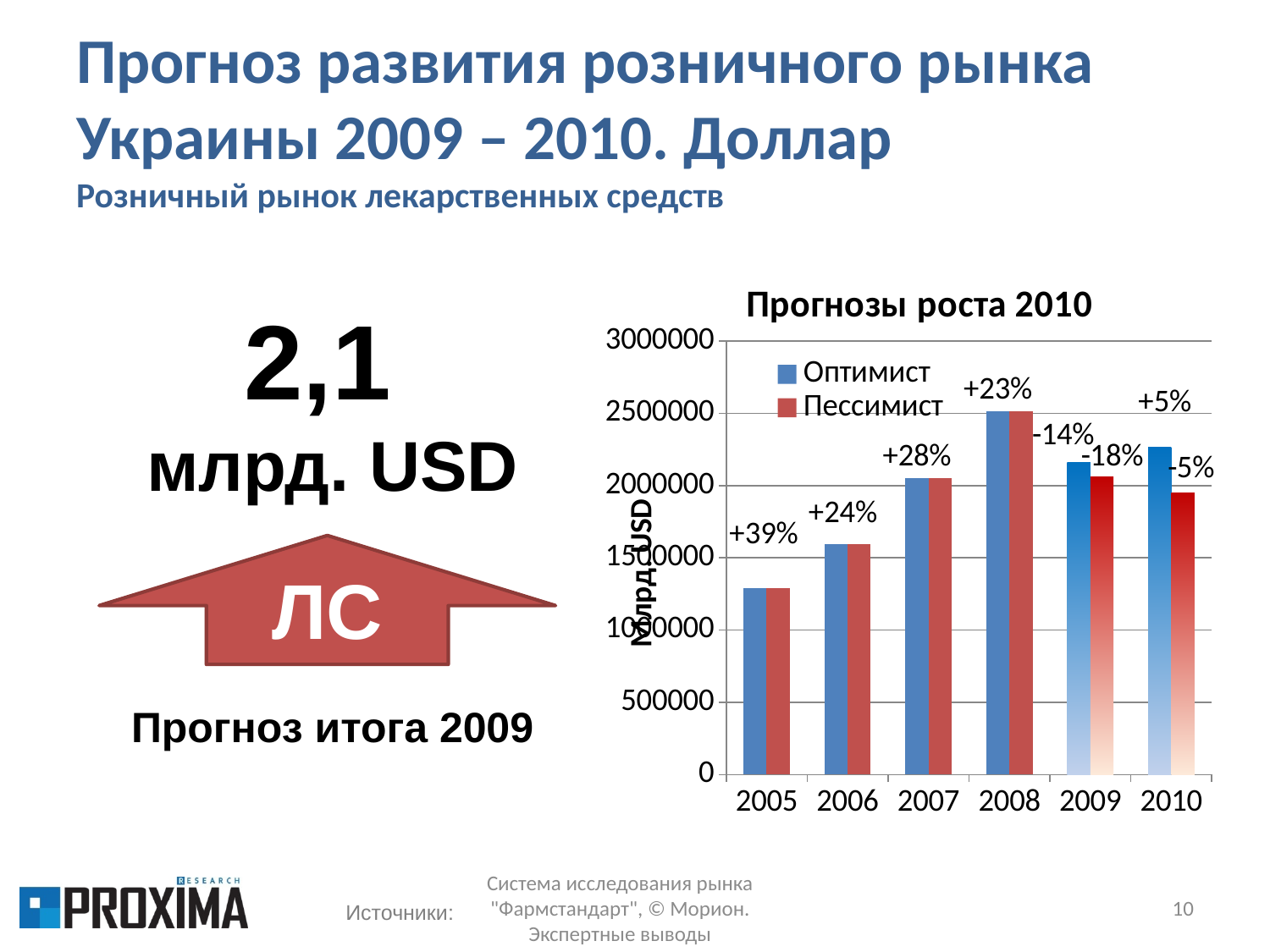

# Прогноз развития розничного рынка Украины 2009 – 2010. Доллар Розничный рынок лекарственных средств

### Chart: Прогнозы роста 2010

| Category | Оптимист | Пессимист |
|---|---|---|
| 2005 | 1291062.4806289743 | 1291062.4806289743 |
| 2006 | 1596240.9997201937 | 1596240.9997201937 |
| 2007 | 2049509.5049936725 | 2049509.5049936725 |
| 2008 | 2512172.724665482 | 2512172.724665482 |
| 2009 | 2160327.8374888184 | 2058665.3510187569 |
| 2010 | 2265693.037241918 | 1949453.5293596084 |
2,1
млрд. USD

ЛС
Прогноз итога 2009
Система исследования рынка "Фармстандарт", © Морион.
Экспертные выводы
10
Источники: